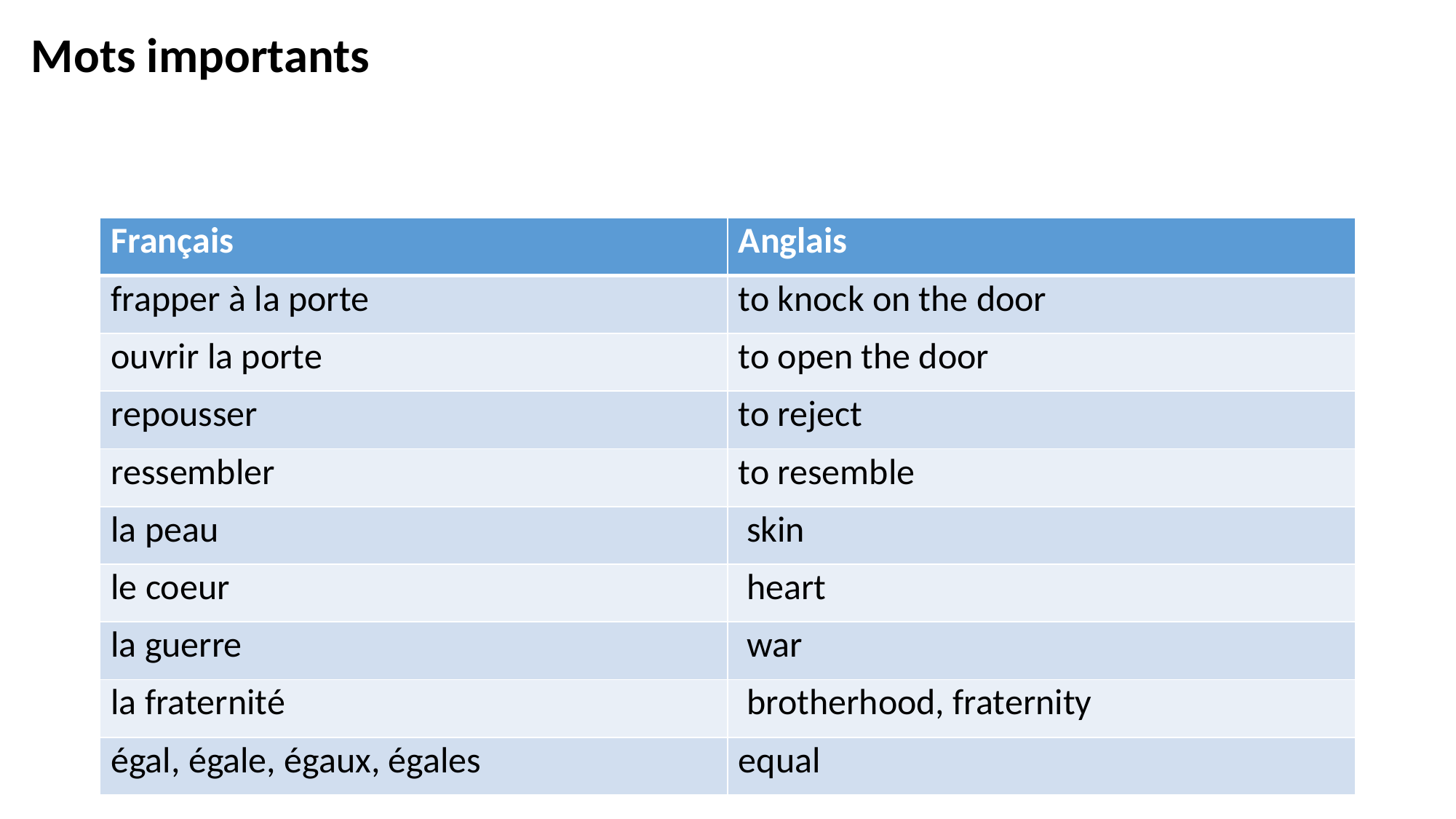

Mots importants
| Français | Anglais |
| --- | --- |
| frapper à la porte | to knock on the door |
| ouvrir la porte | to open the door |
| repousser | to reject |
| ressembler | to resemble |
| la peau | skin |
| le coeur | heart |
| la guerre | war |
| la fraternité | brotherhood, fraternity |
| égal, égale, égaux, égales | equal |
8